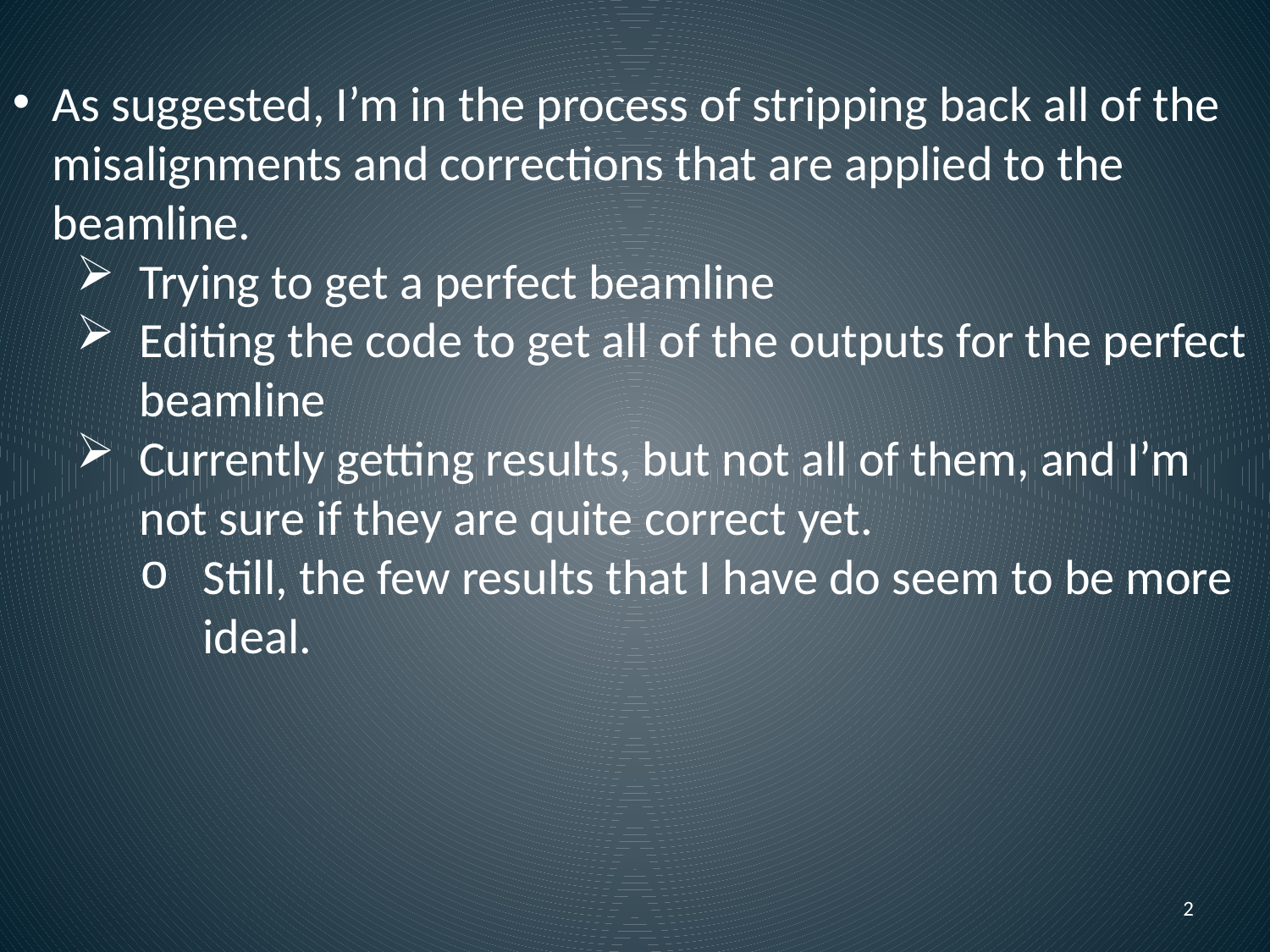

As suggested, I’m in the process of stripping back all of the misalignments and corrections that are applied to the beamline.
Trying to get a perfect beamline
Editing the code to get all of the outputs for the perfect beamline
Currently getting results, but not all of them, and I’m not sure if they are quite correct yet.
Still, the few results that I have do seem to be more ideal.

2